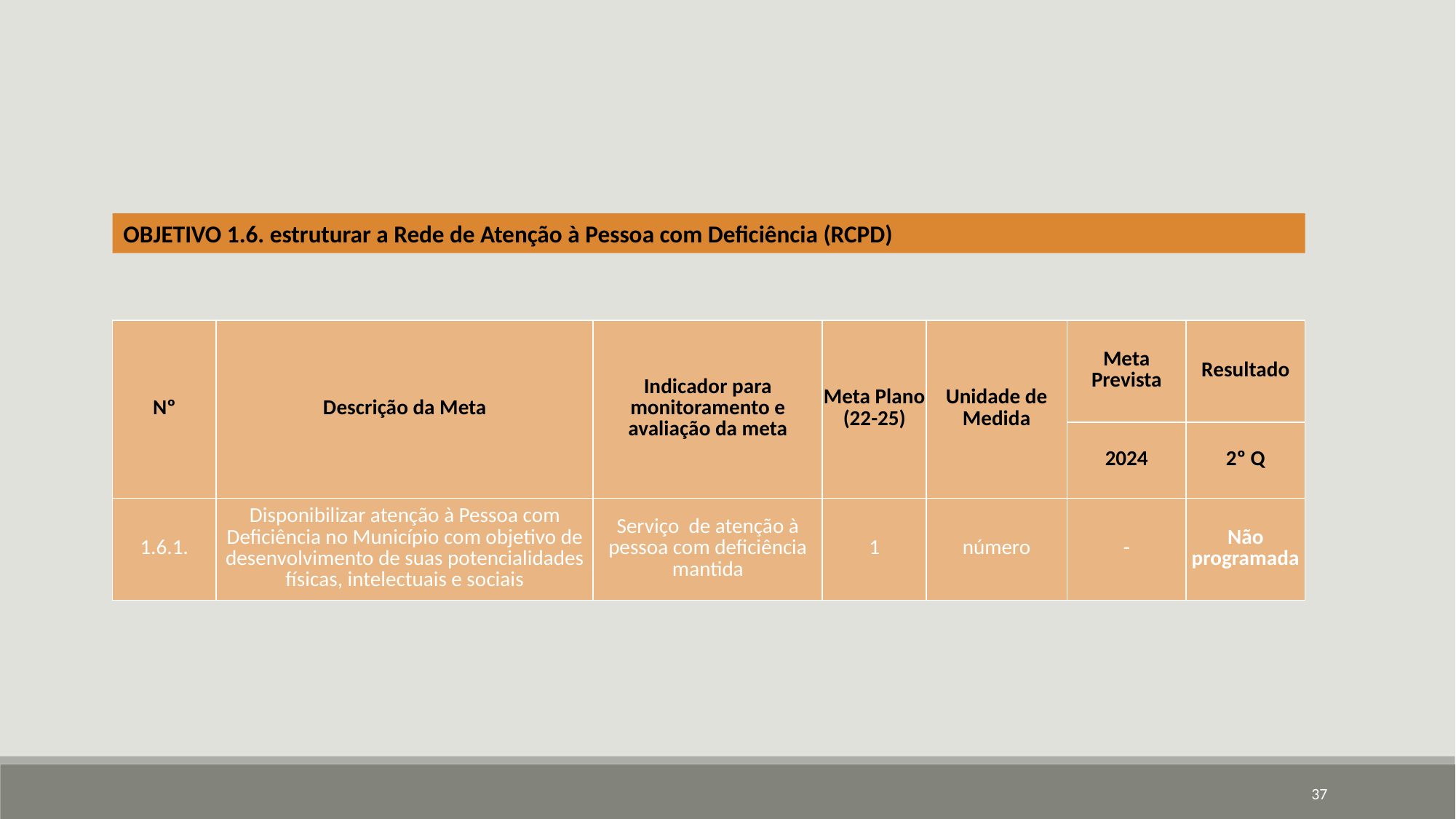

OBJETIVO 1.6. estruturar a Rede de Atenção à Pessoa com Deficiência (RCPD)
| Nº | Descrição da Meta | Indicador para monitoramento e avaliação da meta | Meta Plano (22-25) | Unidade de Medida | Meta Prevista | Resultado |
| --- | --- | --- | --- | --- | --- | --- |
|  |  |  |  |  | 2024 | 2º Q |
| 1.6.1. | Disponibilizar atenção à Pessoa com Deficiência no Município com objetivo de desenvolvimento de suas potencialidades físicas, intelectuais e sociais | Serviço de atenção à pessoa com deficiência mantida | 1 | número | - | Não programada |
37